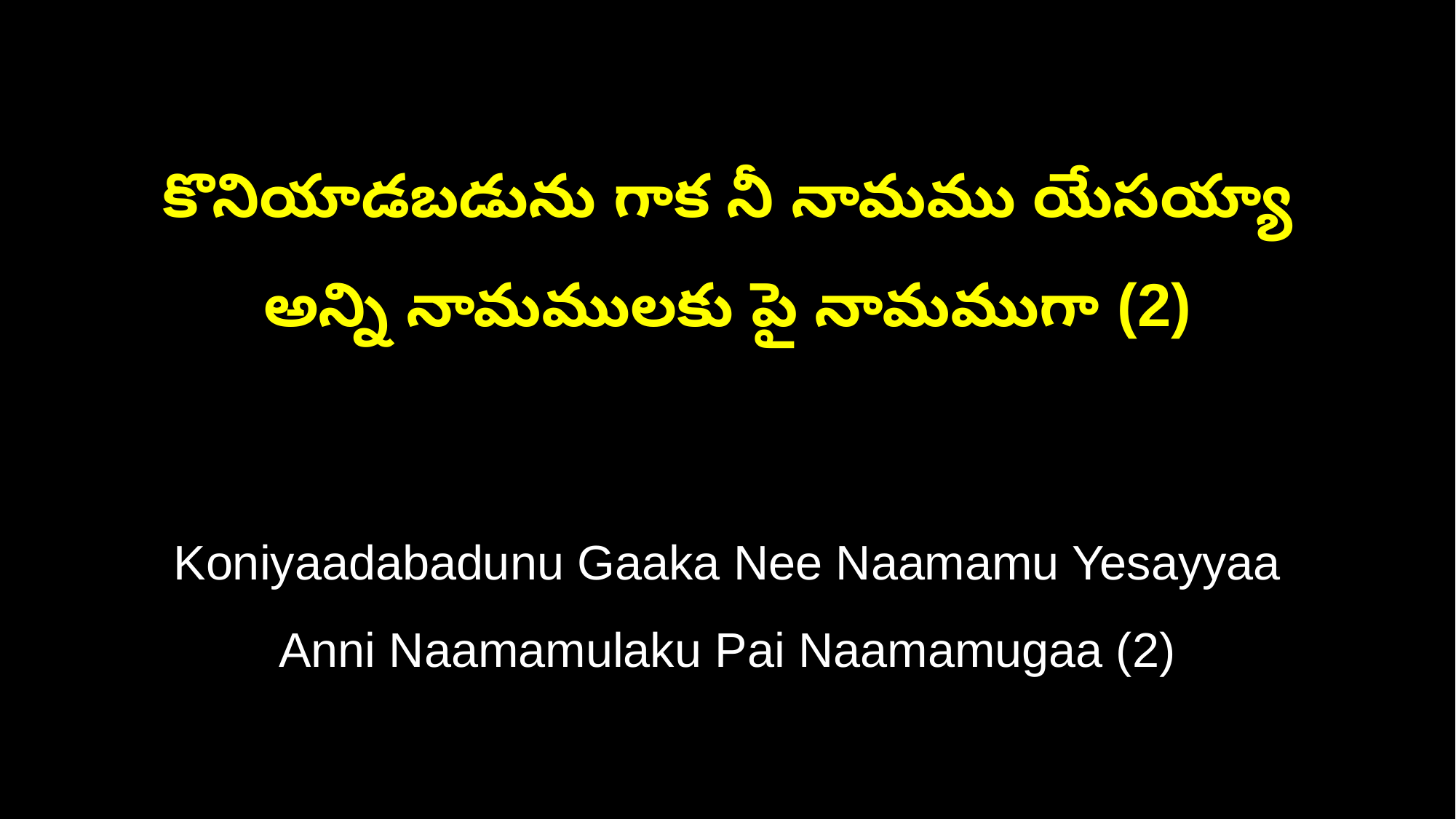

కొనియాడబడును గాక నీ నామము యేసయ్యా
అన్ని నామములకు పై నామముగా (2)
Koniyaadabadunu Gaaka Nee Naamamu Yesayyaa
Anni Naamamulaku Pai Naamamugaa (2)